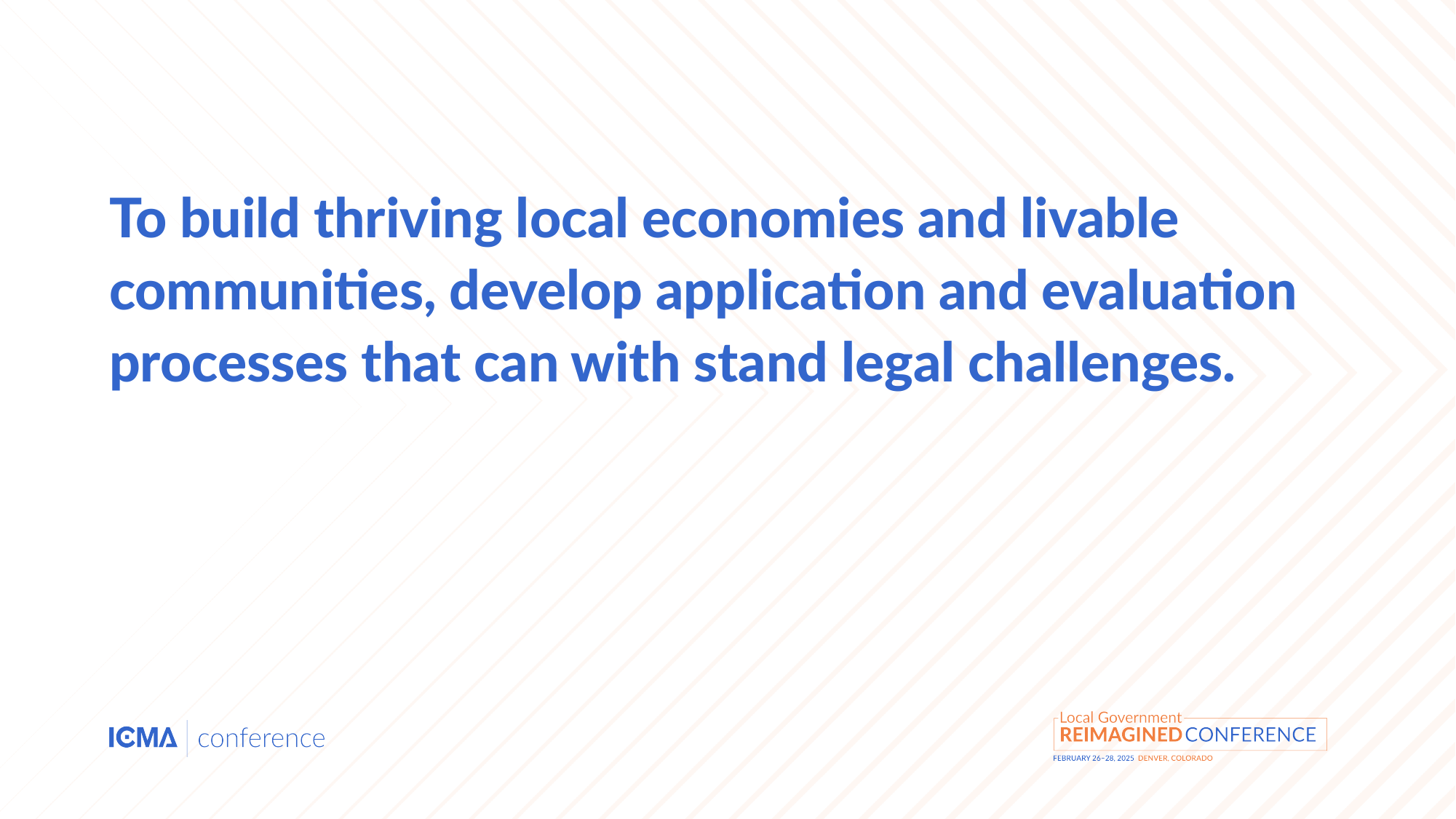

# To build thriving local economies and livable communities, develop application and evaluation processes that can with stand legal challenges.